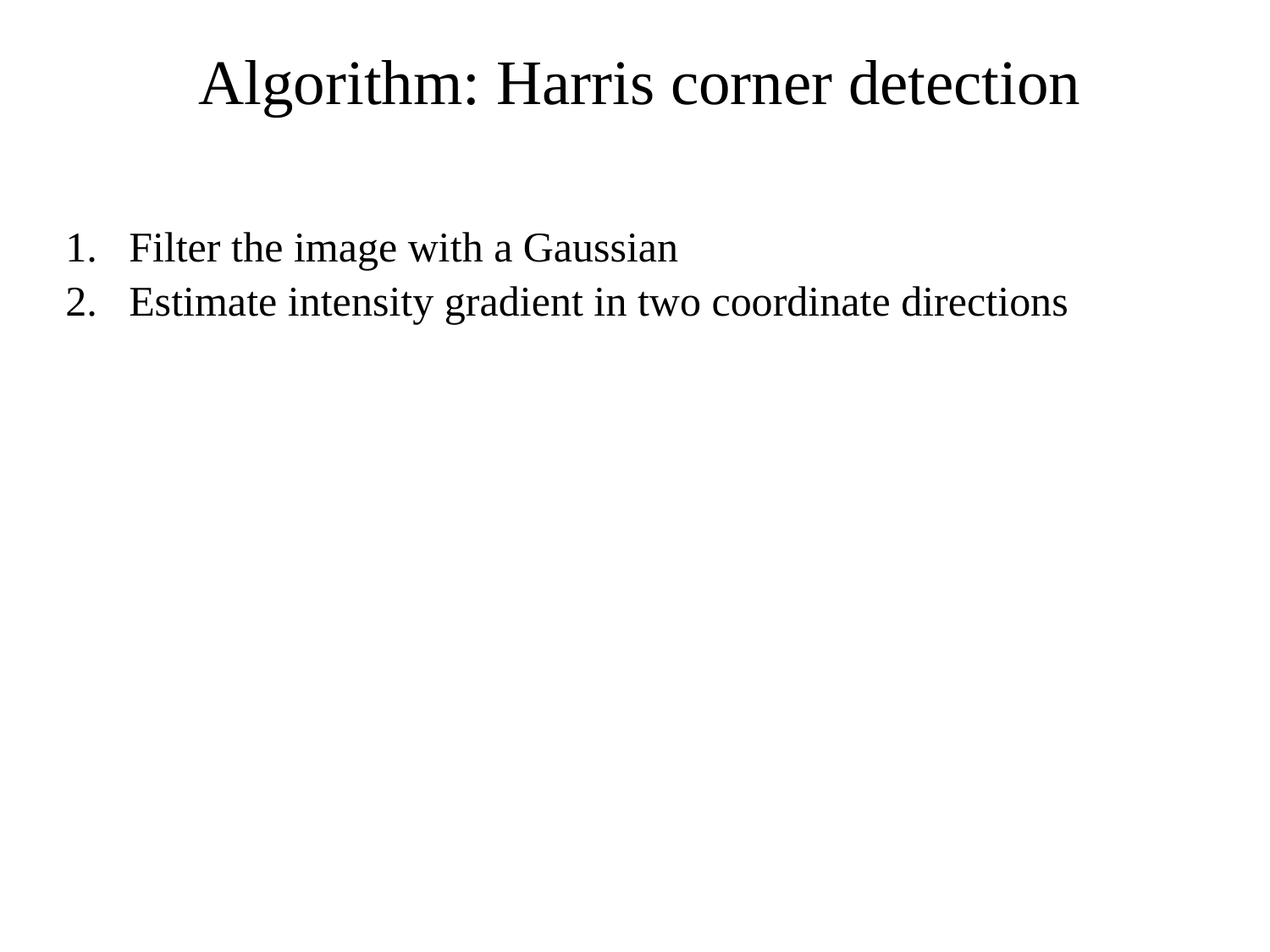

Algorithm: Harris corner detection
Filter the image with a Gaussian
Estimate intensity gradient in two coordinate directions